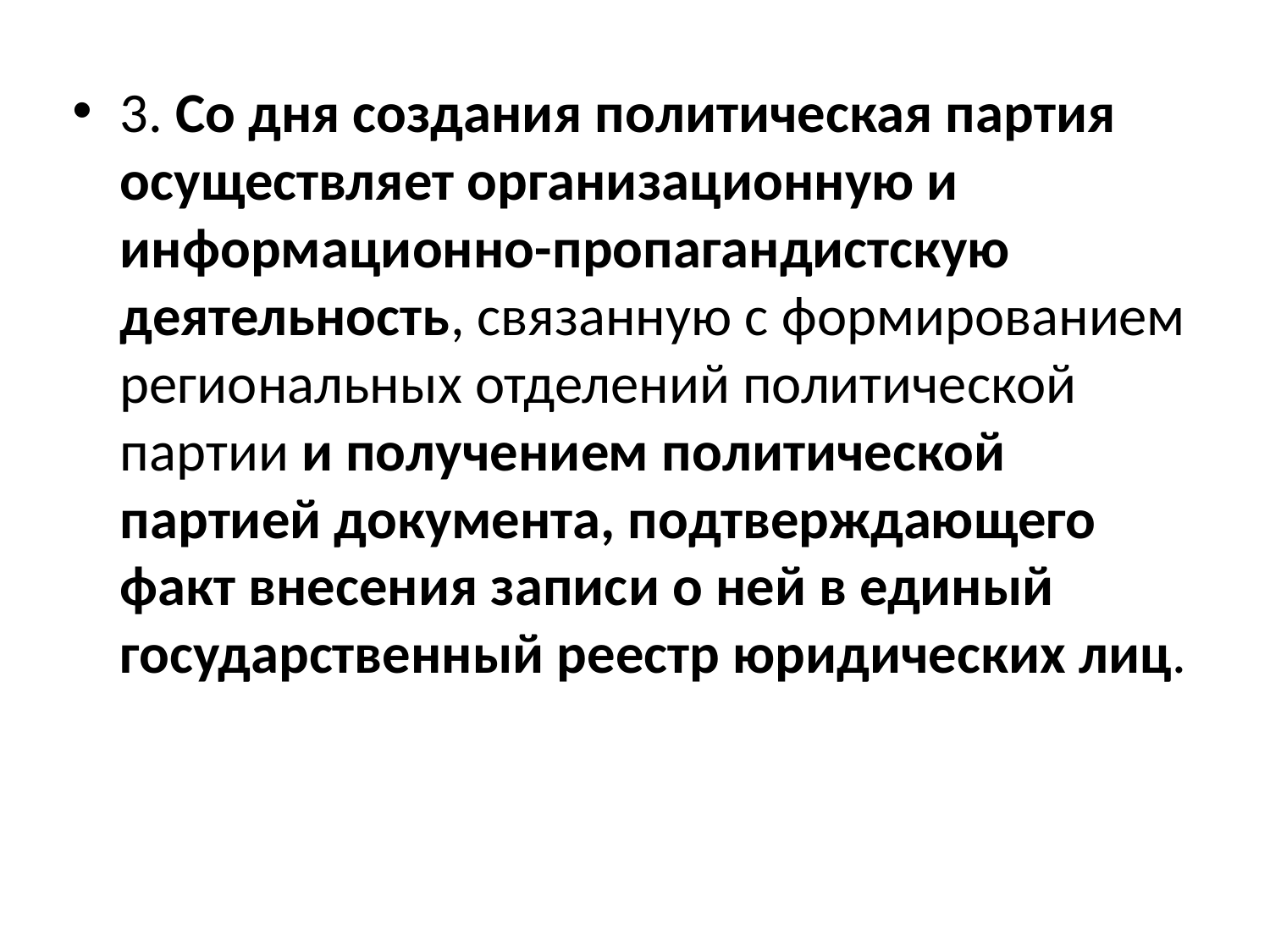

3. Со дня создания политическая партия осуществляет организационную и информационно-пропагандистскую деятельность, связанную с формированием региональных отделений политической партии и получением политической партией документа, подтверждающего факт внесения записи о ней в единый государственный реестр юридических лиц.